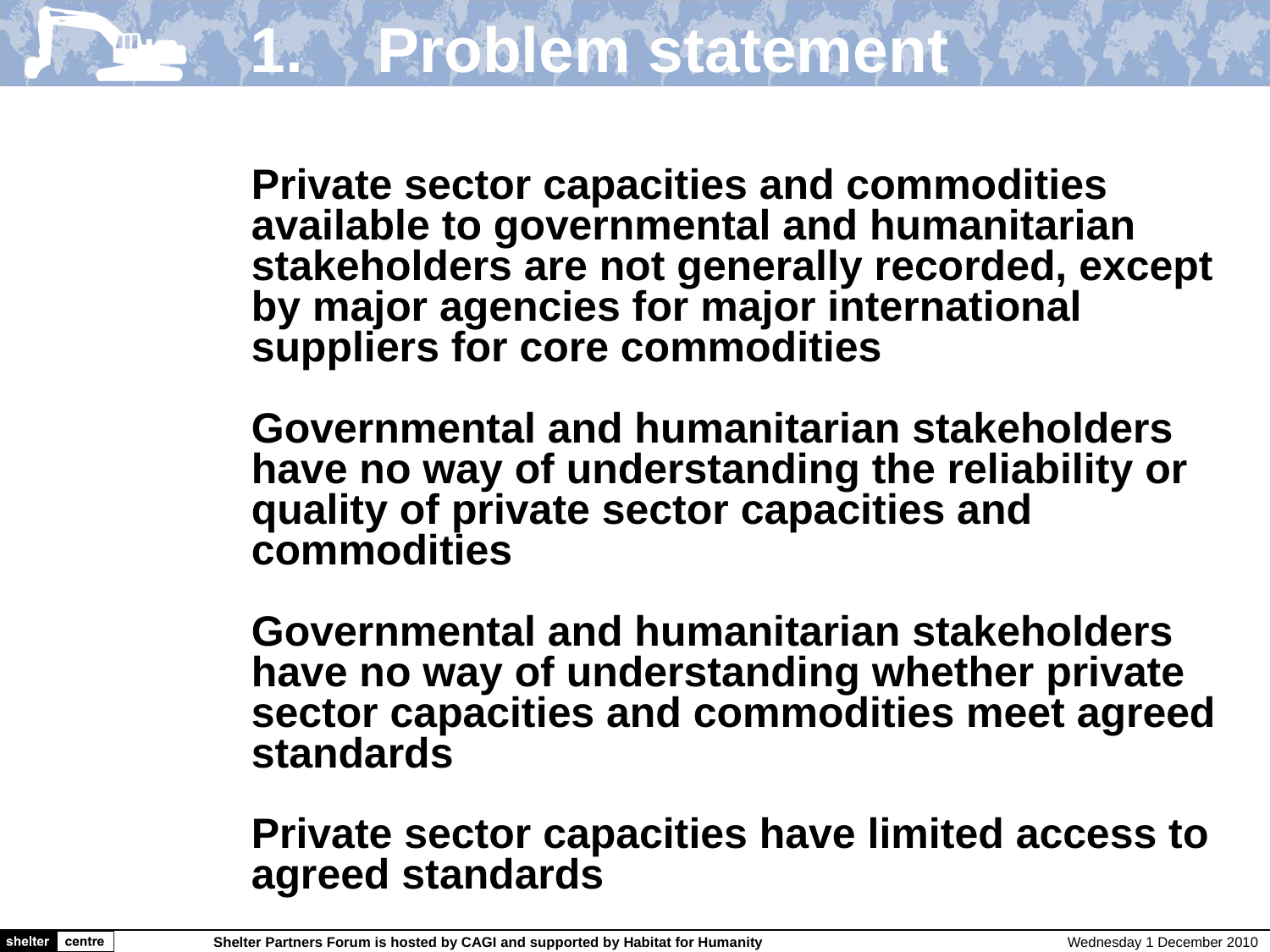

1.	Problem statement

Private sector capacities and commodities available to governmental and humanitarian stakeholders are not generally recorded, except by major agencies for major international suppliers for core commodities

Governmental and humanitarian stakeholders have no way of understanding the reliability or quality of private sector capacities and commodities

Governmental and humanitarian stakeholders have no way of understanding whether private sector capacities and commodities meet agreed standards

Private sector capacities have limited access to agreed standards